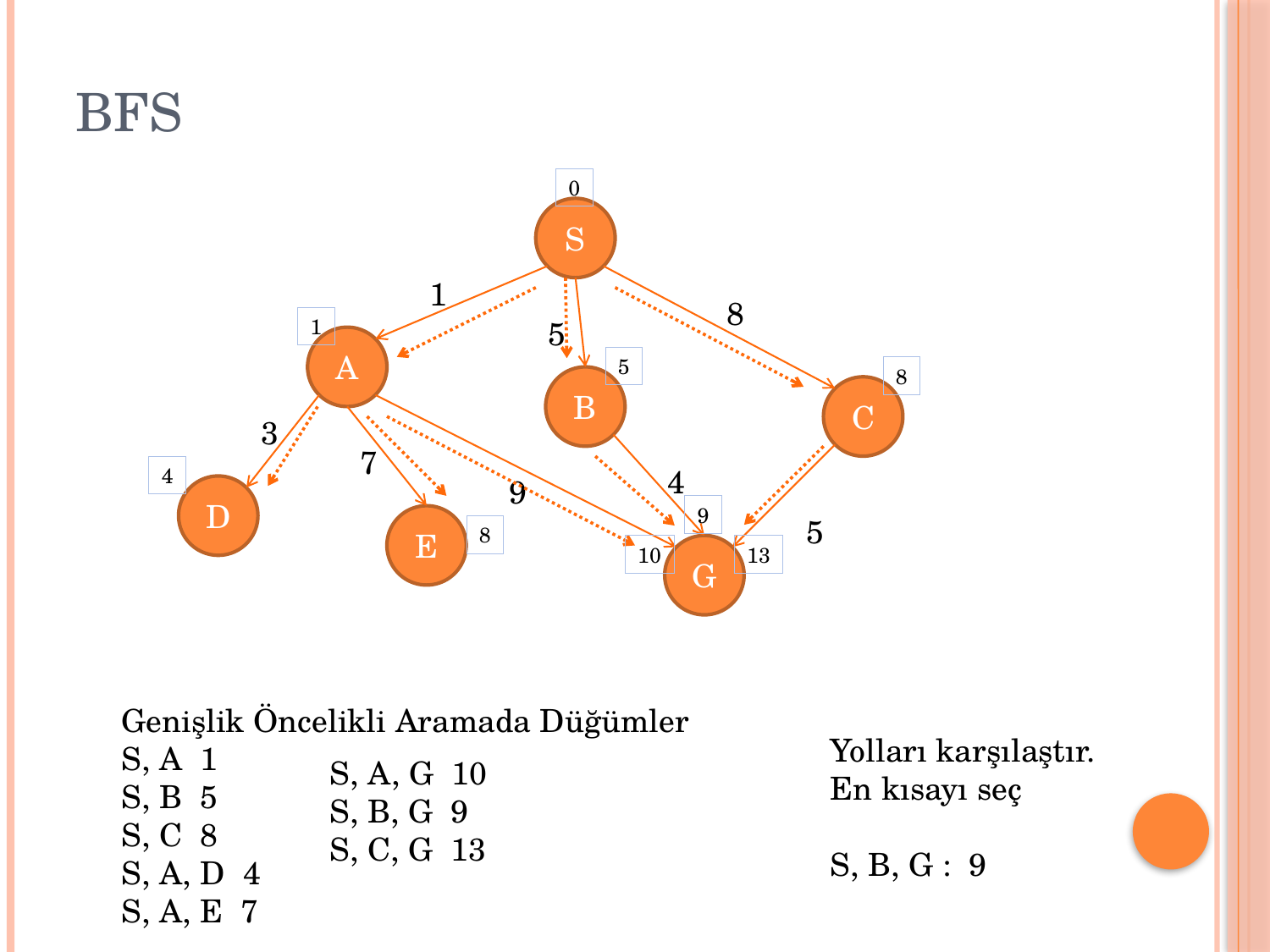

# BFS
0
S
1
8
5
A
B
C
3
7
4
9
D
E
5
G
1
5
8
4
9
8
10
13
Genişlik Öncelikli Aramada Düğümler
S, A  1
S, B  5
S, C  8
S, A, D  4
S, A, E  7
Yolları karşılaştır.
En kısayı seç

S, B, G :  9
S, A, G  10
S, B, G  9
S, C, G  13